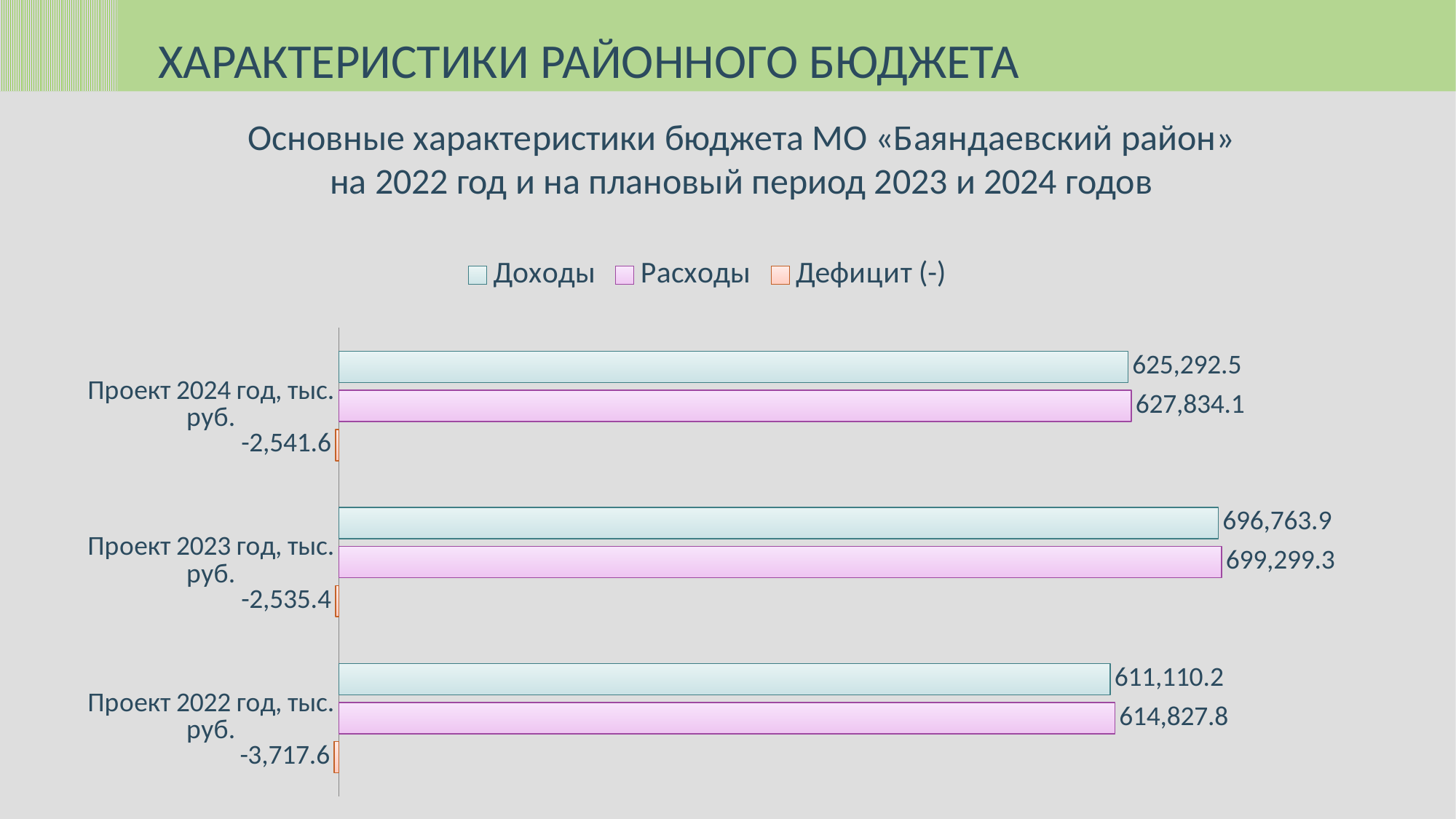

ХАРАКТЕРИСТИКИ РАЙОННОГО БЮДЖЕТА
Основные характеристики бюджета МО «Баяндаевский район»
на 2022 год и на плановый период 2023 и 2024 годов

### Chart

| Category | Дефицит (-) | Расходы | Доходы |
|---|---|---|---|
| Проект 2022 год, тыс. руб. | -3717.6 | 614827.8 | 611110.2 |
| Проект 2023 год, тыс. руб. | -2535.4 | 699299.3 | 696763.9 |
| Проект 2024 год, тыс. руб. | -2541.6 | 627834.1 | 625292.5 |